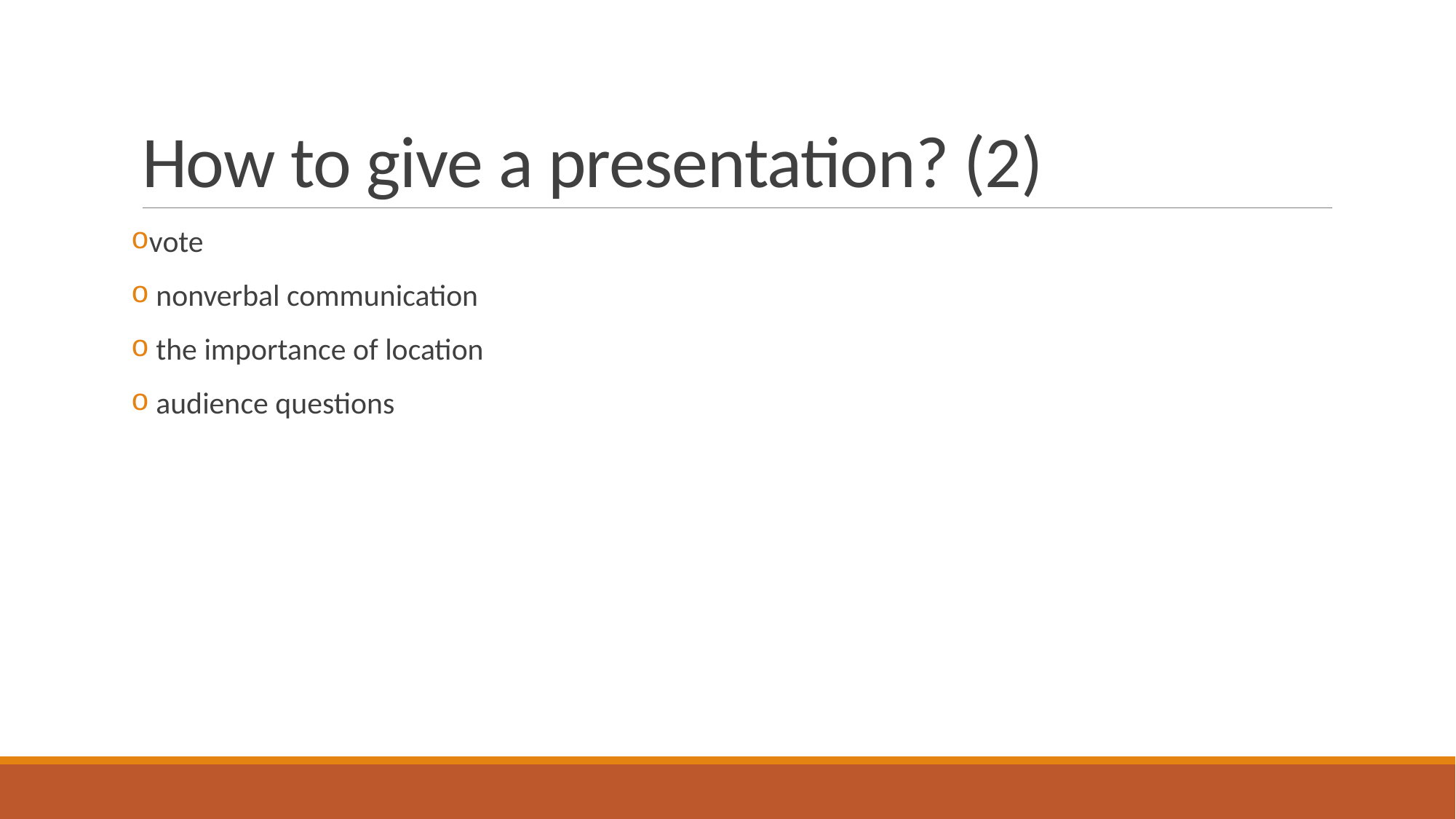

# How to give a presentation? (2)
vote
 nonverbal communication
 the importance of location
 audience questions